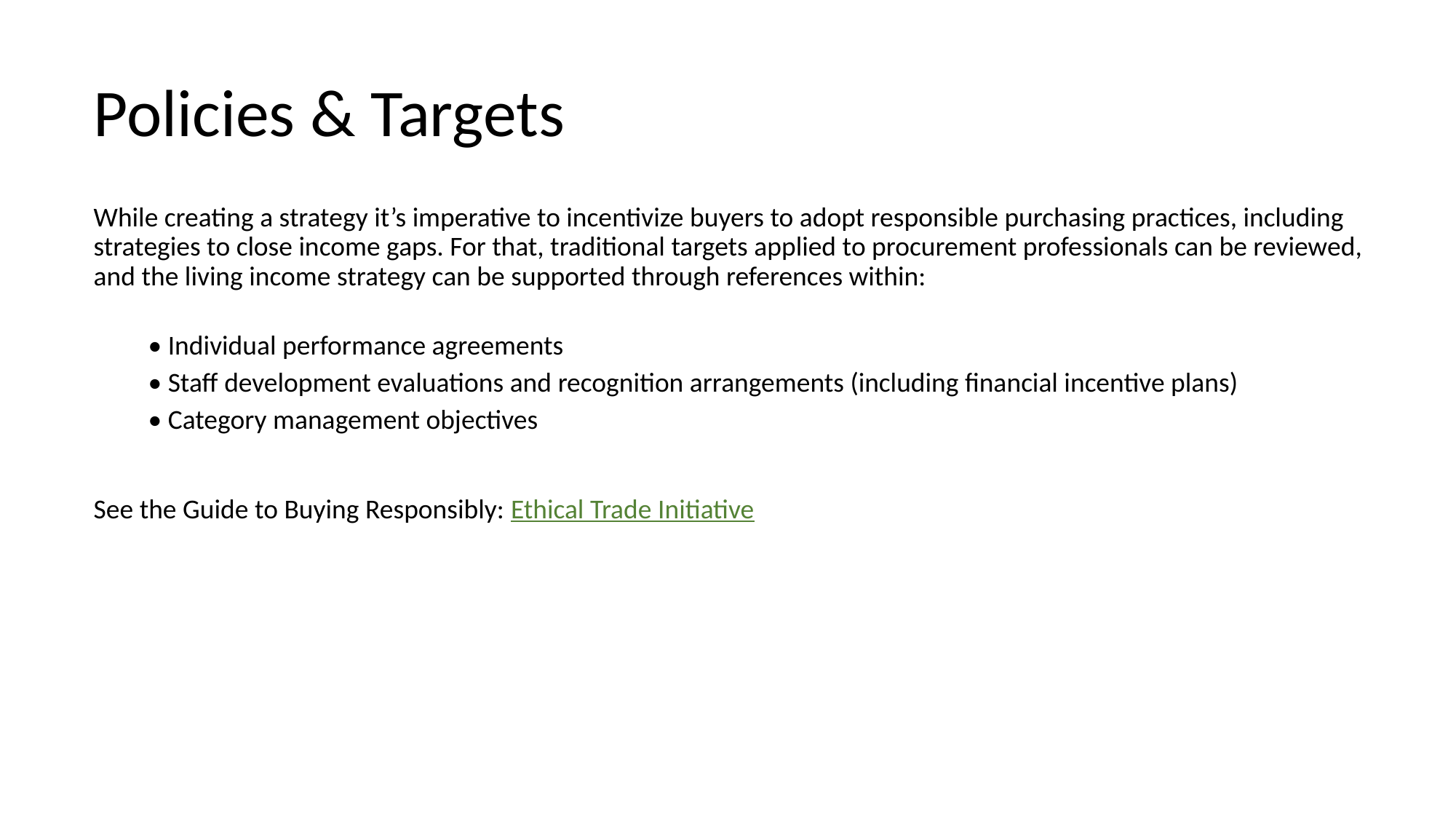

# Policies & Targets
While creating a strategy it’s imperative to incentivize buyers to adopt responsible purchasing practices, including strategies to close income gaps. For that, traditional targets applied to procurement professionals can be reviewed, and the living income strategy can be supported through references within:
• Individual performance agreements
• Staff development evaluations and recognition arrangements (including financial incentive plans)
• Category management objectives

See the Guide to Buying Responsibly: Ethical Trade Initiative